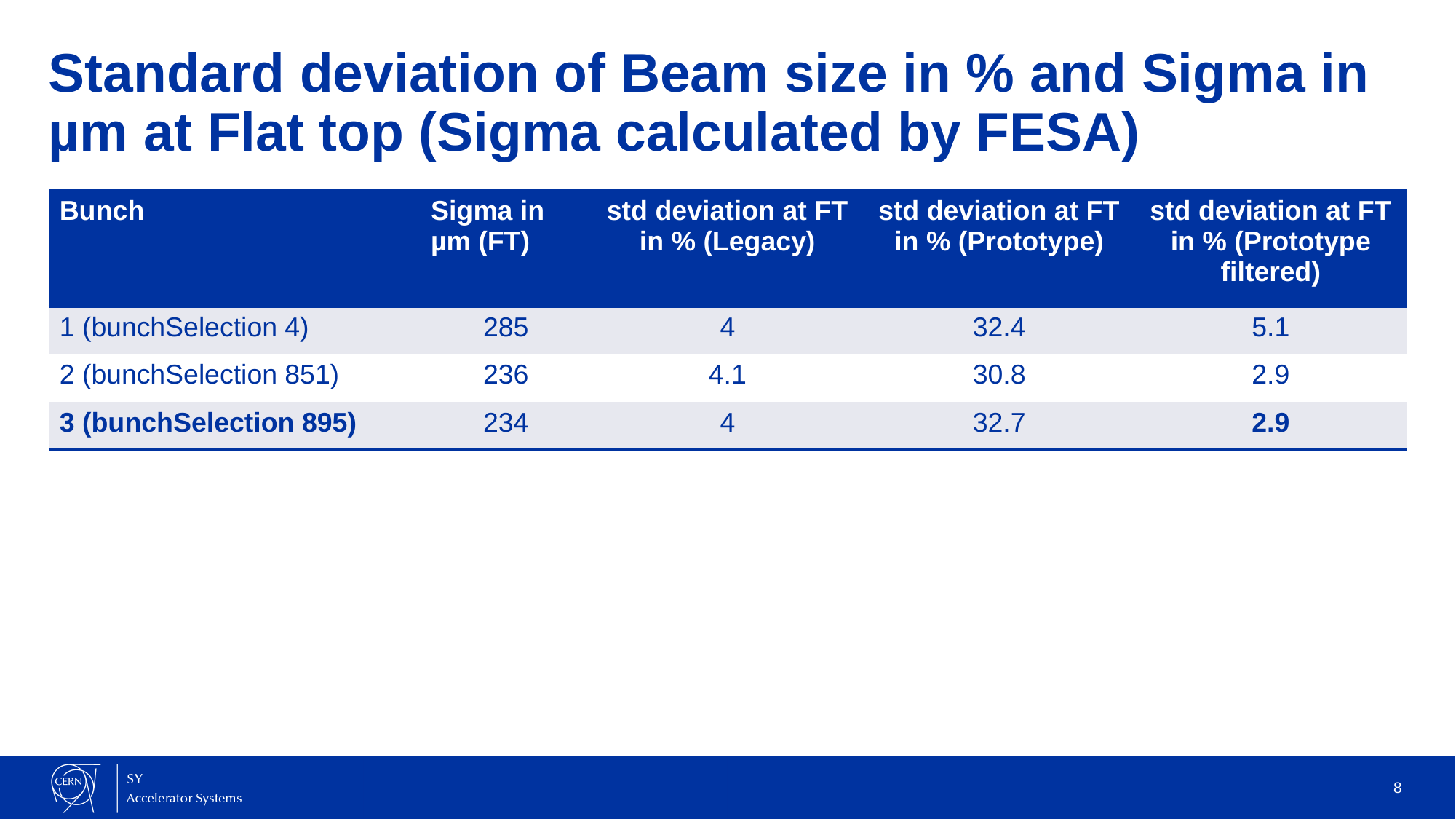

# Standard deviation of Beam size in % and Sigma in µm at Flat top (Sigma calculated by FESA)
| Bunch | Sigma in µm (FT) | std deviation at FT in % (Legacy) | std deviation at FT in % (Prototype) | std deviation at FT in % (Prototype filtered) |
| --- | --- | --- | --- | --- |
| 1 (bunchSelection 4) | 285 | 4 | 32.4 | 5.1 |
| 2 (bunchSelection 851) | 236 | 4.1 | 30.8 | 2.9 |
| 3 (bunchSelection 895) | 234 | 4 | 32.7 | 2.9 |
8